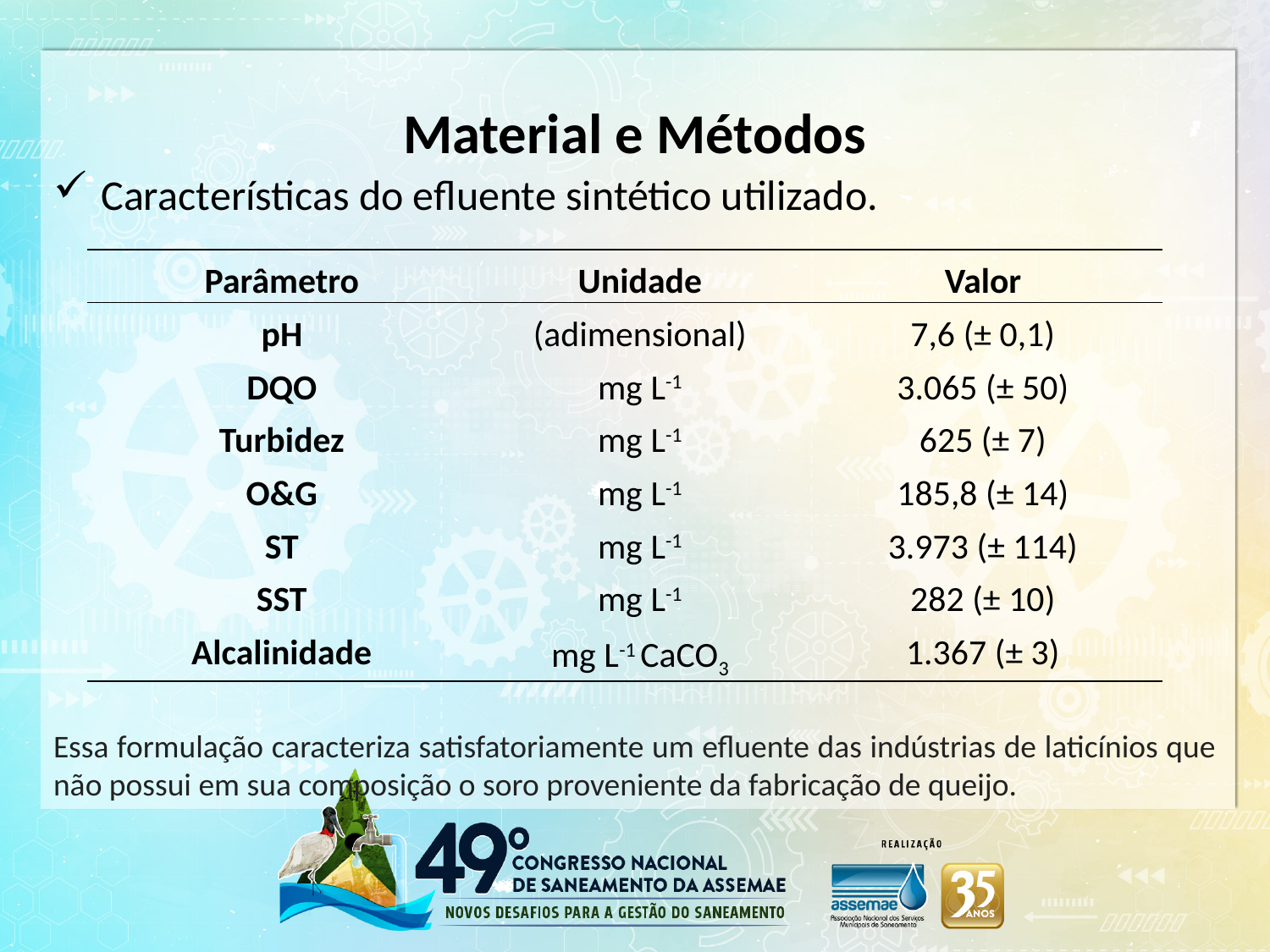

# Material e Métodos
Características do efluente sintético utilizado.
| Parâmetro | Unidade | Valor |
| --- | --- | --- |
| pH | (adimensional) | 7,6 (± 0,1) |
| DQO | mg L-1 | 3.065 (± 50) |
| Turbidez | mg L-1 | 625 (± 7) |
| O&G | mg L-1 | 185,8 (± 14) |
| ST | mg L-1 | 3.973 (± 114) |
| SST | mg L-1 | 282 (± 10) |
| Alcalinidade | mg L-1 CaCO3 | 1.367 (± 3) |
Essa formulação caracteriza satisfatoriamente um efluente das indústrias de laticínios que não possui em sua composição o soro proveniente da fabricação de queijo.